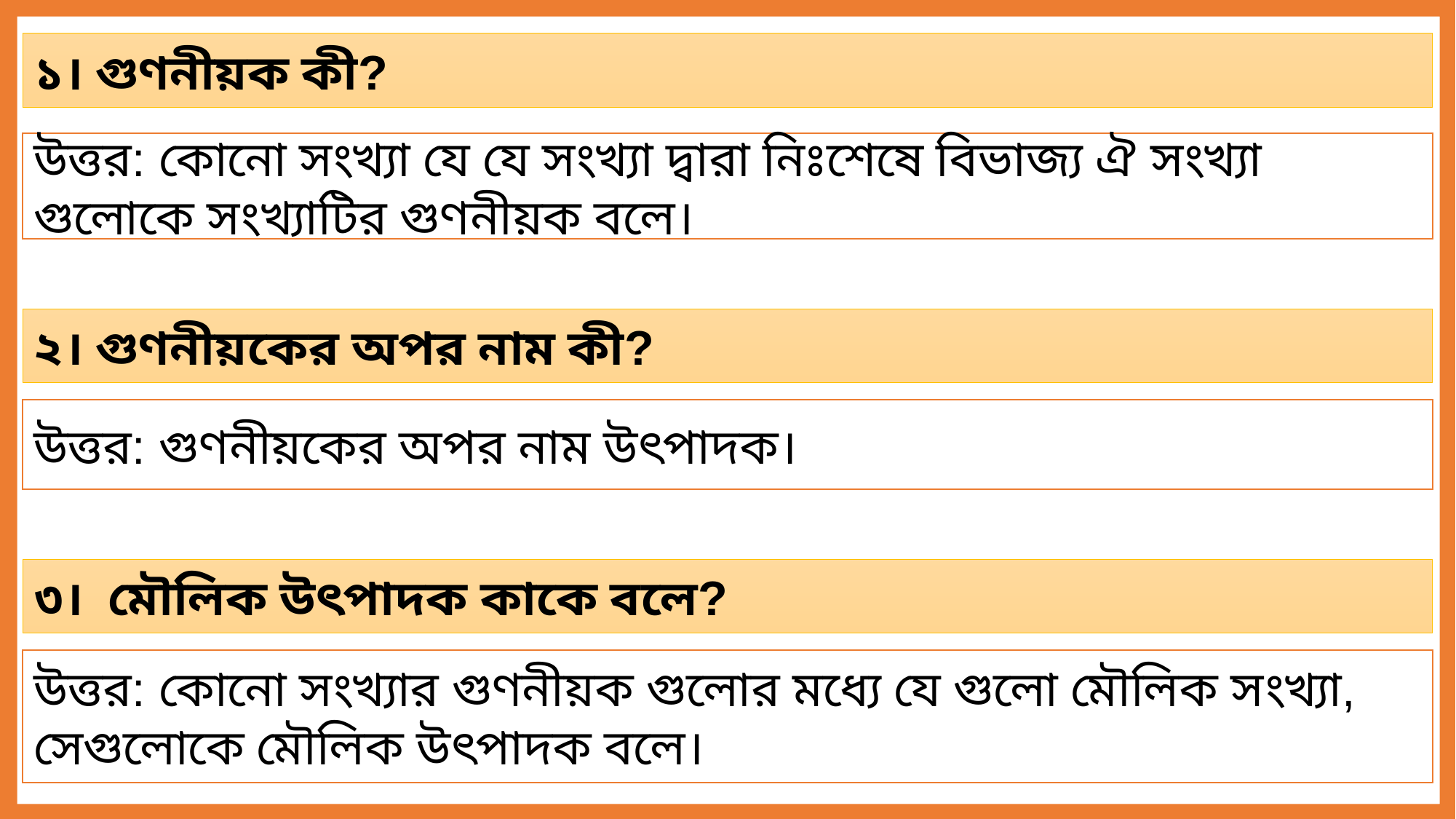

১। গুণনীয়ক কী?
উত্তর: কোনো সংখ্যা যে যে সংখ্যা দ্বারা নিঃশেষে বিভাজ্য ঐ সংখ্যা গুলোকে সংখ্যাটির গুণনীয়ক বলে।
২। গুণনীয়কের অপর নাম কী?
উত্তর: গুণনীয়কের অপর নাম উৎপাদক।
৩।  মৌলিক উৎপাদক কাকে বলে?
উত্তর: কোনো সংখ্যার গুণনীয়ক গুলোর মধ্যে যে গুলো মৌলিক সংখ্যা, সেগুলোকে মৌলিক উৎপাদক বলে।